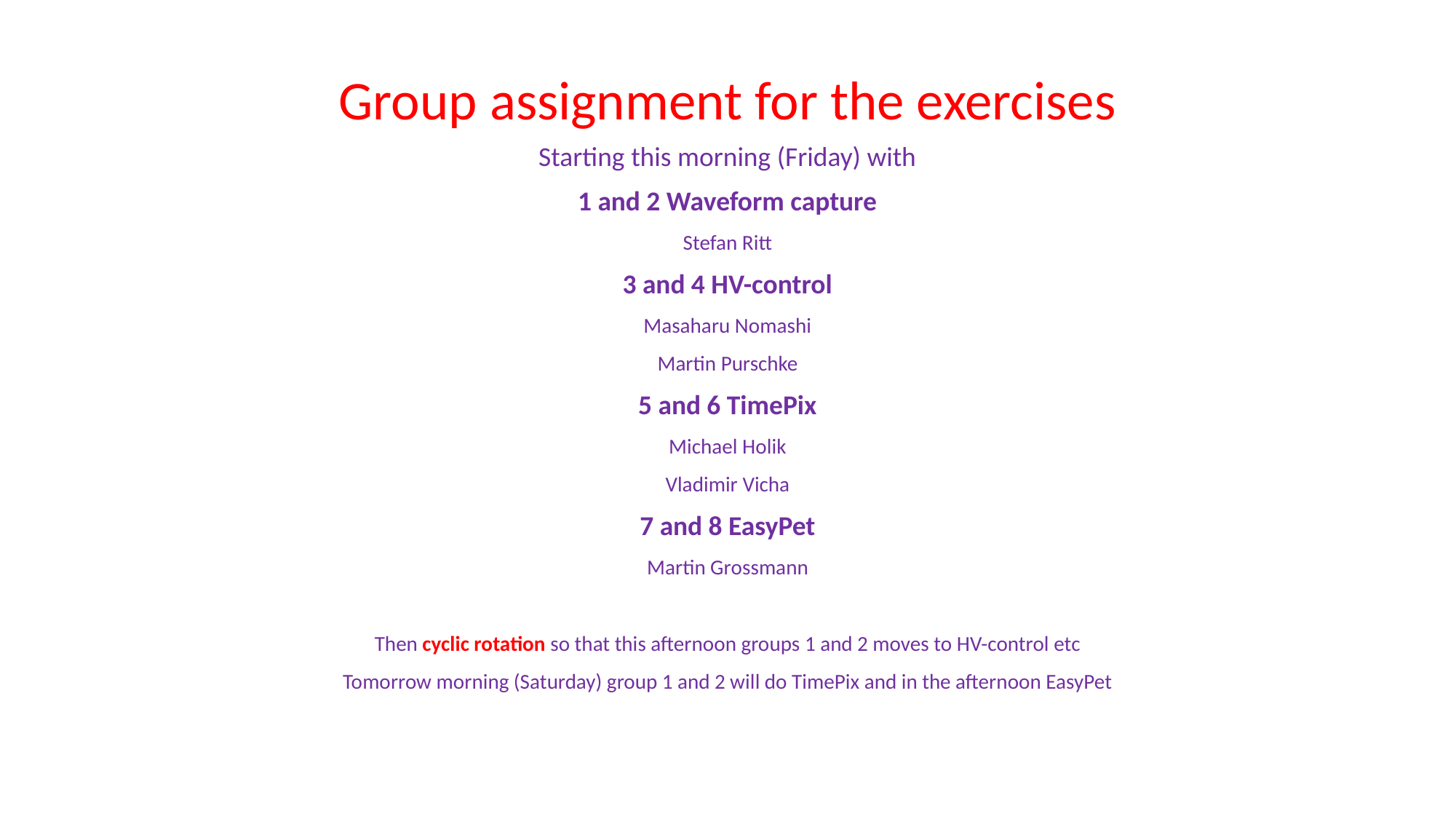

# Group assignment for the exercises
Starting this morning (Friday) with
1 and 2 Waveform capture
Stefan Ritt
3 and 4 HV-control
Masaharu Nomashi
Martin Purschke
5 and 6 TimePix
Michael Holik
Vladimir Vicha
7 and 8 EasyPet
Martin Grossmann

Then cyclic rotation so that this afternoon groups 1 and 2 moves to HV-control etc
Tomorrow morning (Saturday) group 1 and 2 will do TimePix and in the afternoon EasyPet